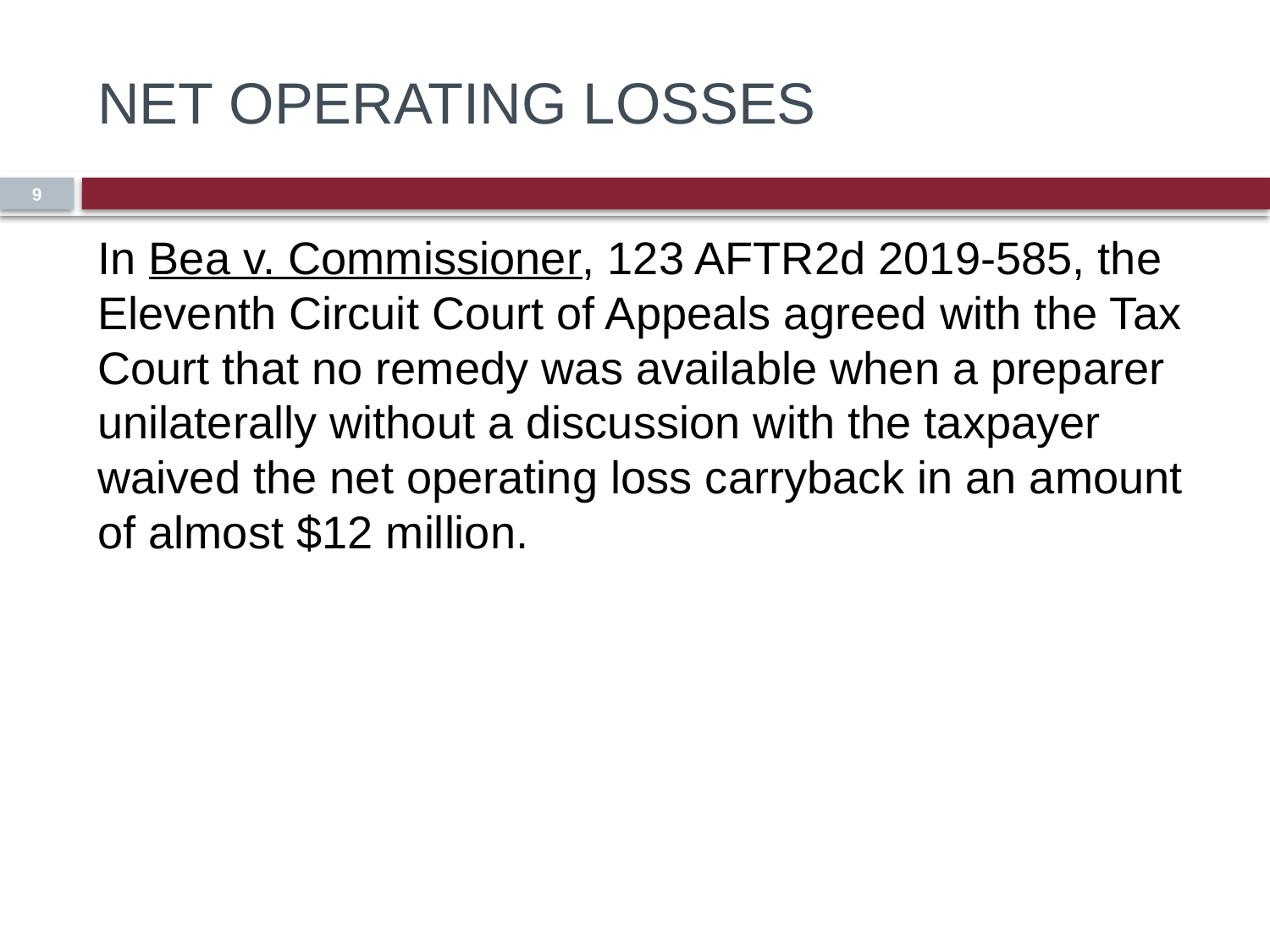

# Net Operating Losses
9
In Bea v. Commissioner, 123 AFTR2d 2019-585, the Eleventh Circuit Court of Appeals agreed with the Tax Court that no remedy was available when a preparer unilaterally without a discussion with the taxpayer waived the net operating loss carryback in an amount of almost $12 million.